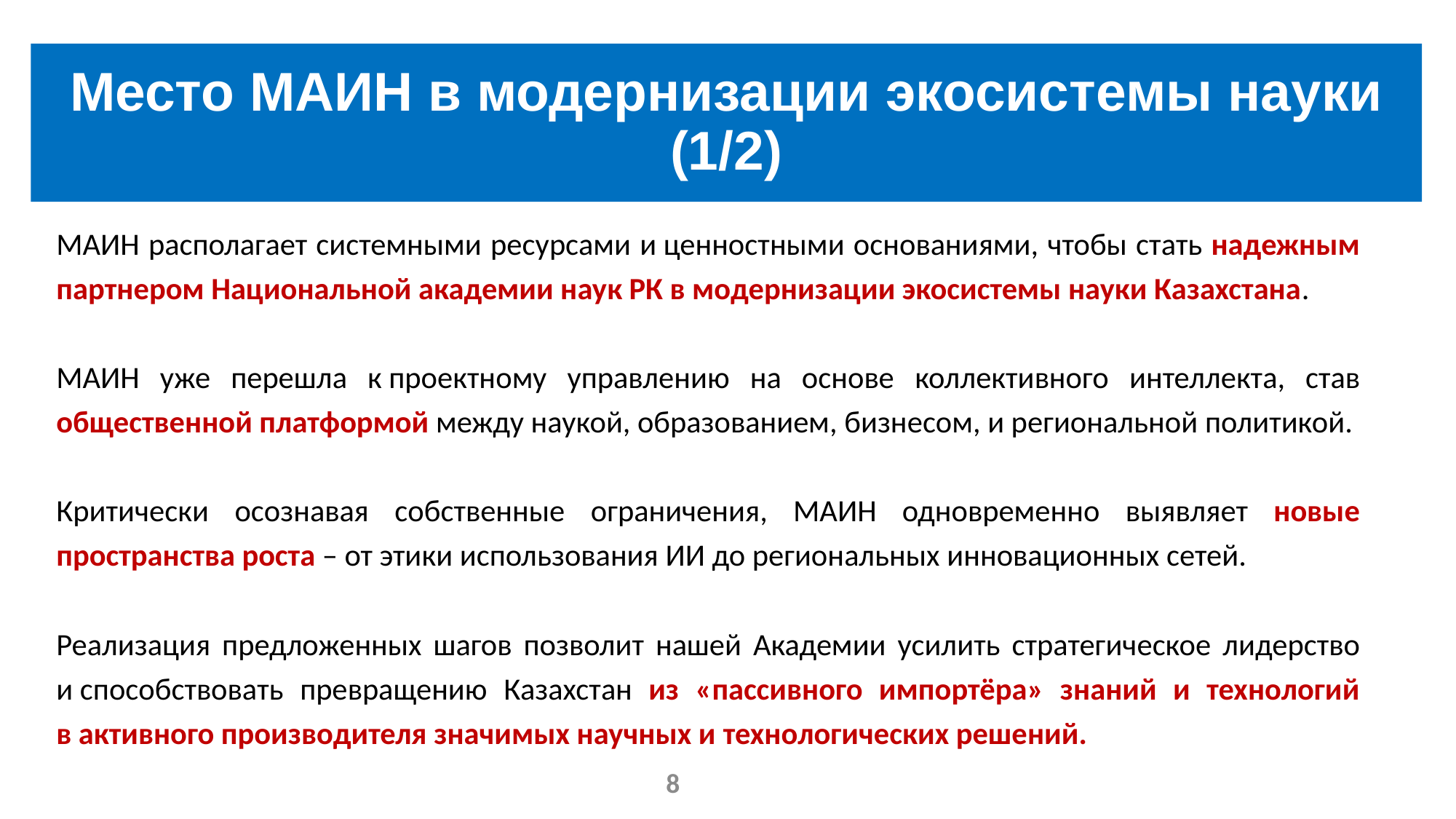

Место МАИН в модернизации экосистемы науки (1/2)
МАИН располагает системными ресурсами и ценностными основаниями, чтобы стать надежным партнером Национальной академии наук РК в модернизации экосистемы науки Казахстана.

МАИН уже перешла к проектному управлению на основе коллективного интеллекта, став общественной платформой между наукой, образованием, бизнесом, и региональной политикой.

Критически осознавая собственные ограничения, МАИН одновременно выявляет новые пространства роста – от этики использования ИИ до региональных инновационных сетей.

Реализация предложенных шагов позволит нашей Академии усилить стратегическое лидерство и способствовать превращению Казахстан из «пассивного импортёра» знаний и технологий в активного производителя значимых научных и технологических решений.
8